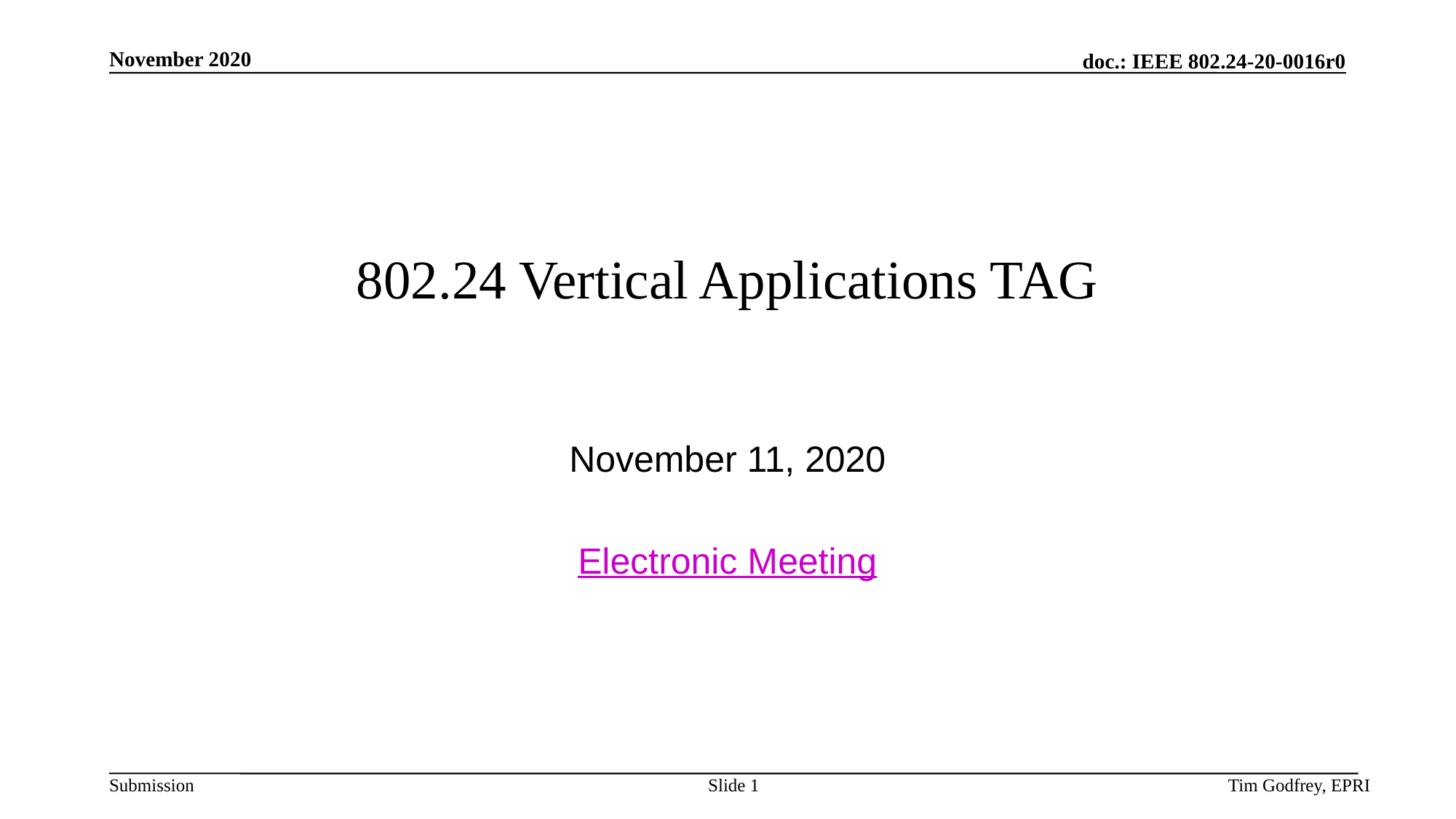

# 802.24 Vertical Applications TAG
November 11, 2020

Electronic Meeting
Slide 1
Tim Godfrey, EPRI